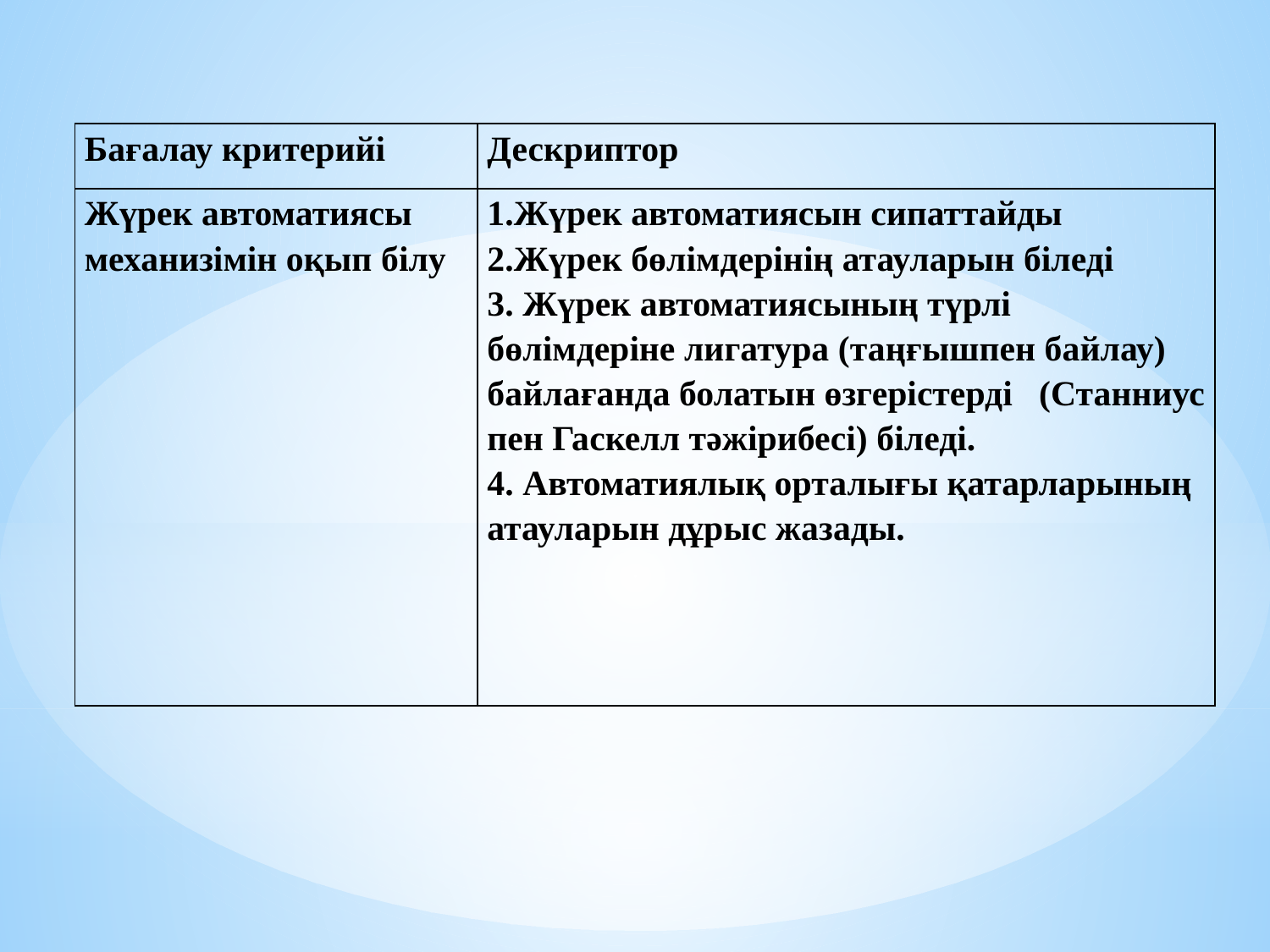

| Бағалау критерийі | Дескриптор |
| --- | --- |
| Жүрек автоматиясы механизімін оқып білу | 1.Жүрек автоматиясын сипаттайды 2.Жүрек бөлімдерінің атауларын біледі 3. Жүрек автоматиясының түрлі бөлімдеріне лигатура (таңғышпен байлау) байлағанда болатын өзгерістерді (Станниус пен Гаскелл тәжірибесі) біледі. 4. Автоматиялық орталығы қатарларының атауларын дұрыс жазады. |